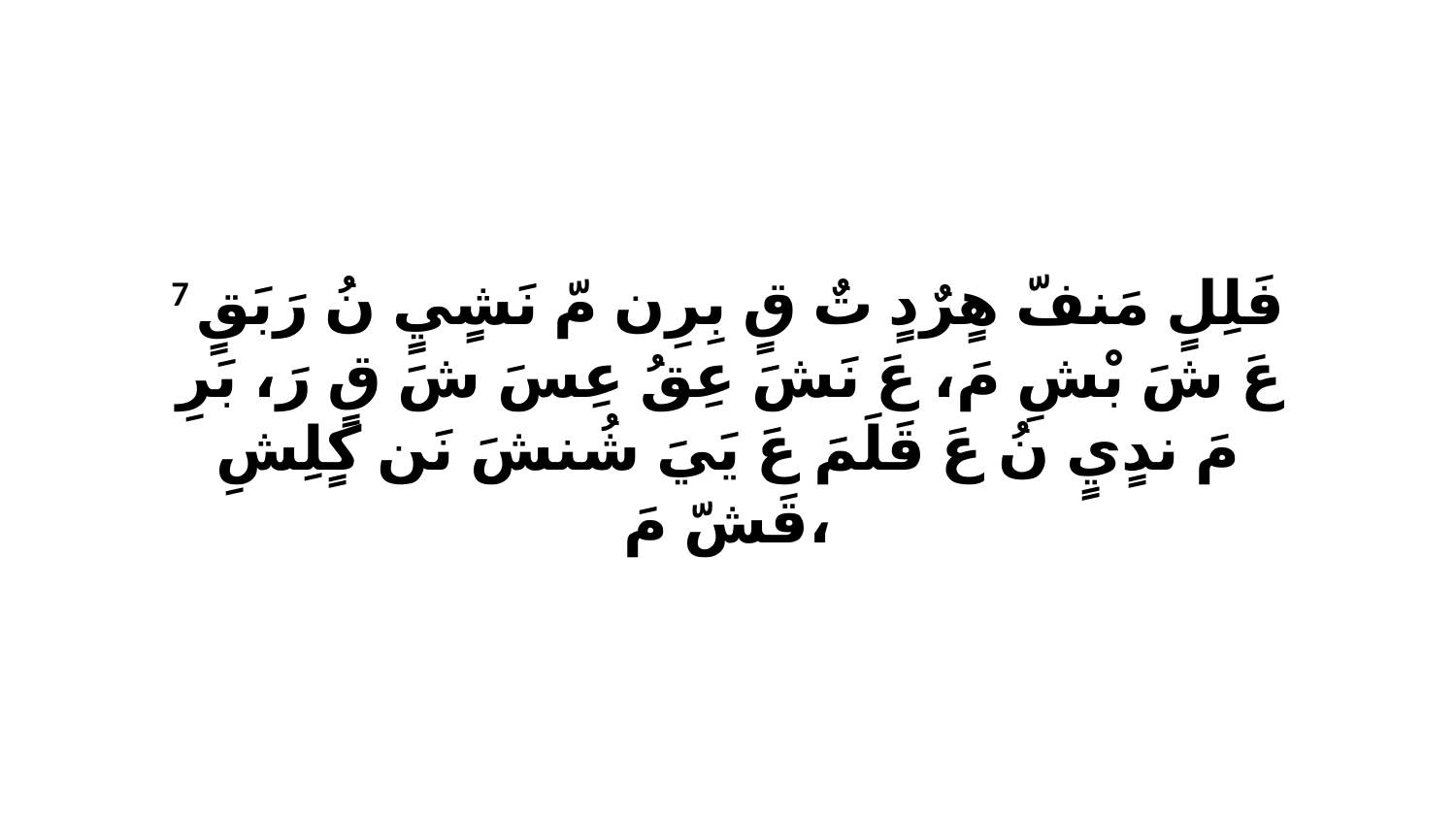

7 فَلِلٍ مَنفّ هٍرٌدٍ تٌ قٍ بِرِن مّ نَشٍيٍ نُ رَبَقٍ عَ شَ بْشِ مَ، عَ نَشَ عِقُ عِسَ شَ قٍ رَ، بَرِ مَ ندٍيٍ نُ عَ قَلَمَ عَ يَيَ شُنشَ نَن كٍلِشِ قَشّ مَ،